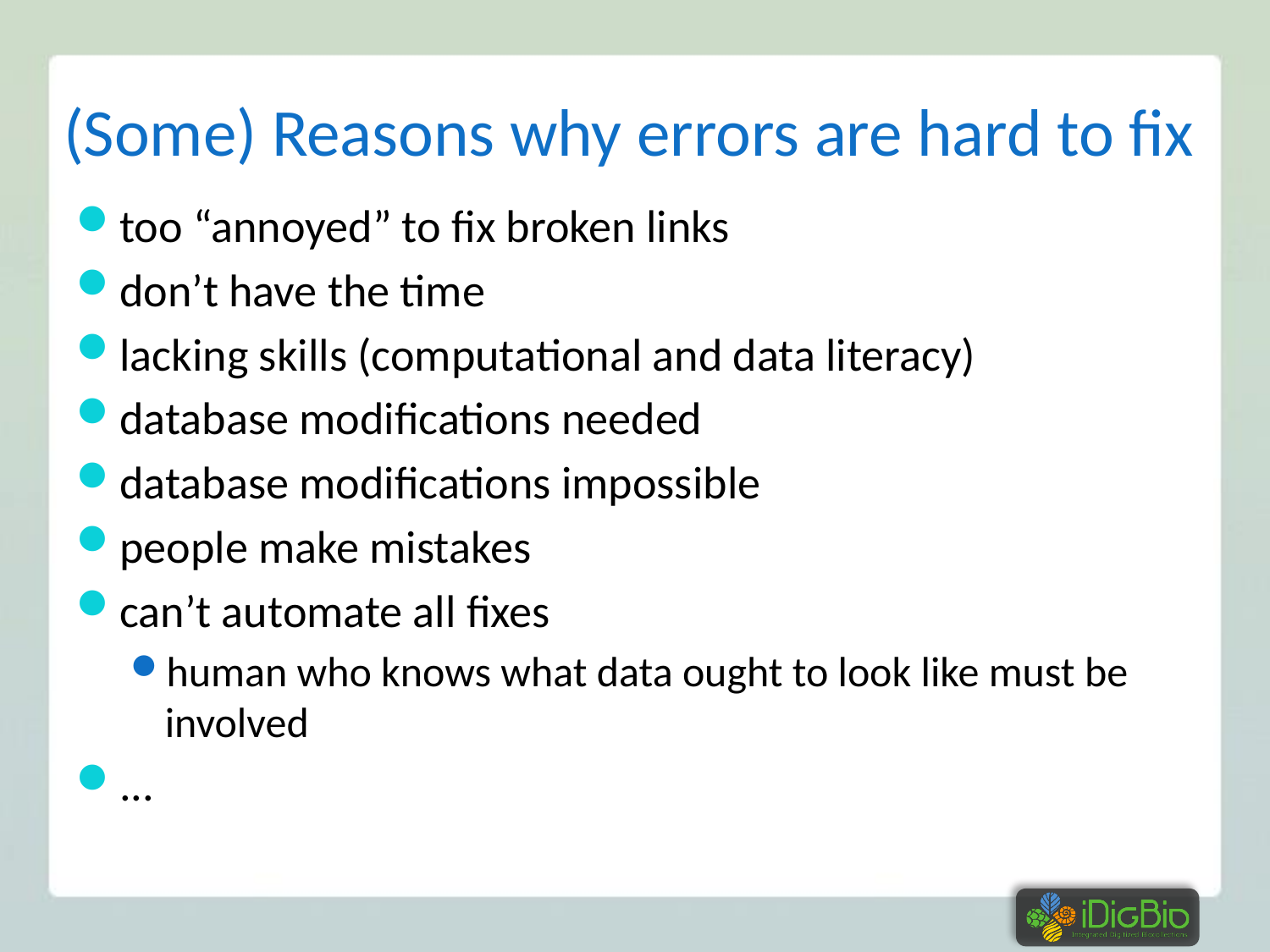

# (Some) Reasons why errors are hard to fix
too “annoyed” to fix broken links
don’t have the time
lacking skills (computational and data literacy)
database modifications needed
database modifications impossible
people make mistakes
can’t automate all fixes
human who knows what data ought to look like must be involved
...